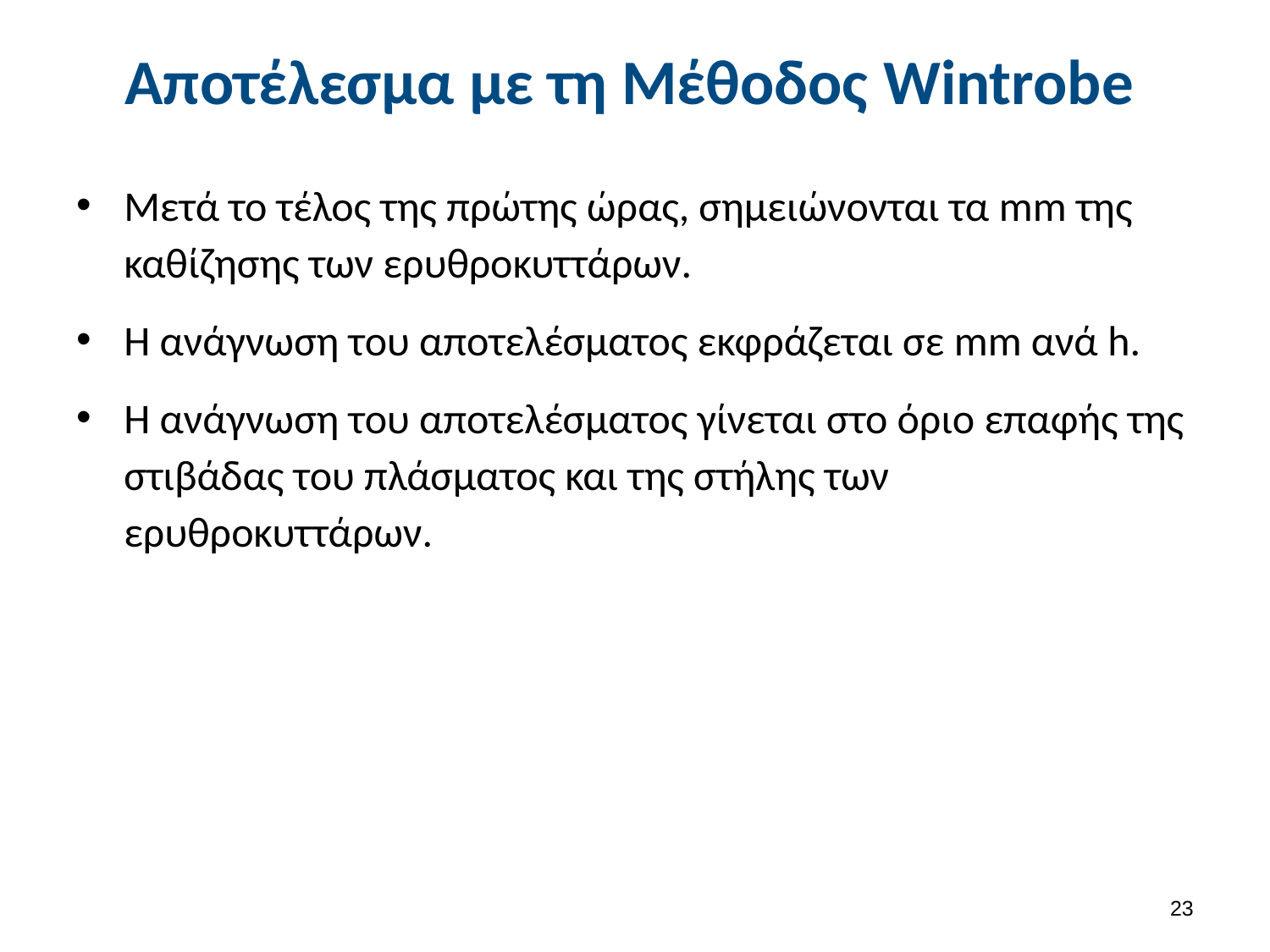

# Αποτέλεσμα με τη Μέθοδος Wintrobe
Μετά το τέλος της πρώτης ώρας, σημειώνονται τα mm της καθίζησης των ερυθροκυττάρων.
Η ανάγνωση του αποτελέσματος εκφράζεται σε mm ανά h.
Η ανάγνωση του αποτελέσματος γίνεται στο όριο επαφής της  στιβάδας του πλάσματος και της στήλης των ερυθροκυττάρων.
23